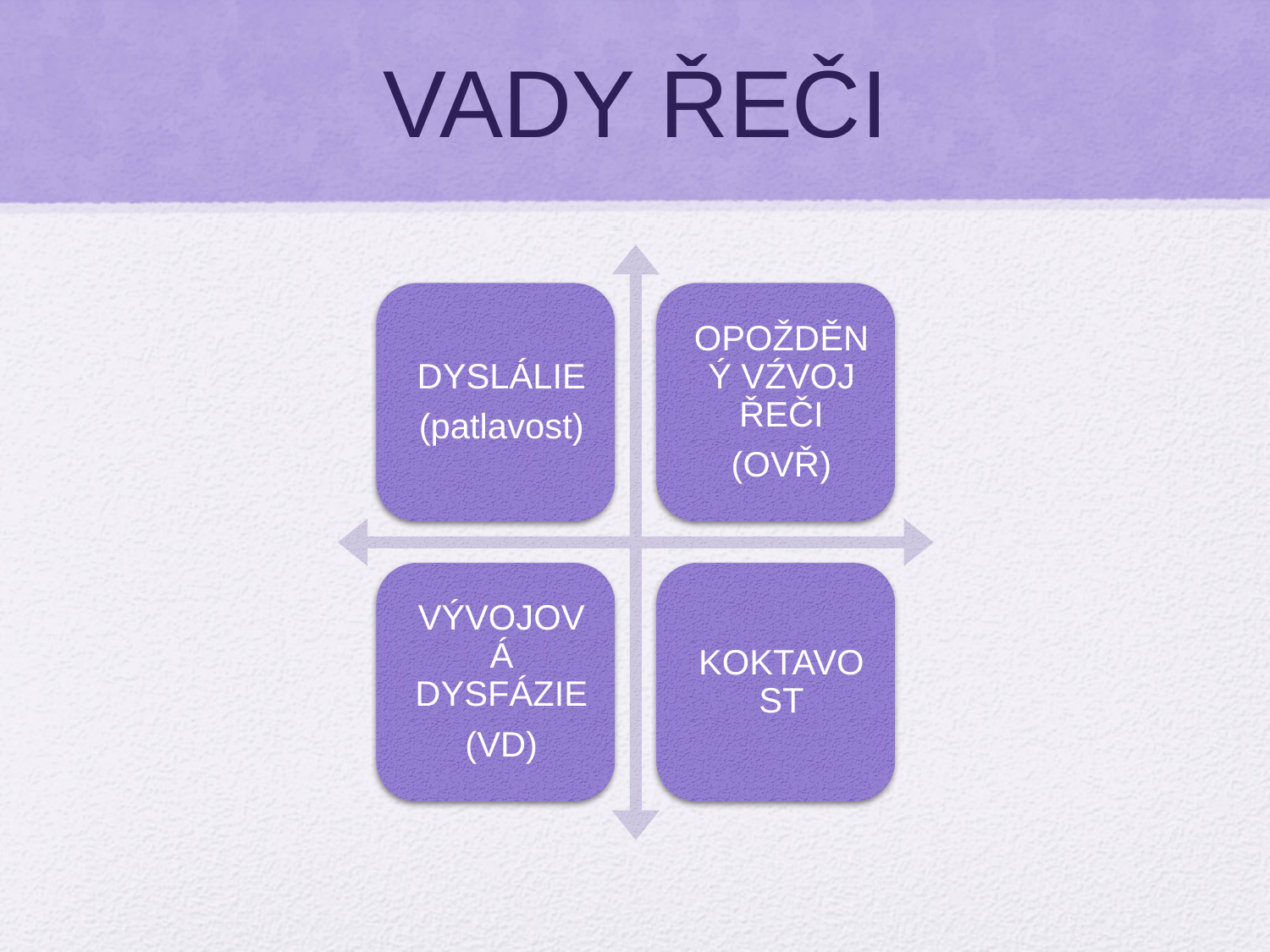

# VADY ŘEČI
DYSLÁLIE
(patlavost)
OPOŽDĚNÝ VŹVOJ ŘEČI
(OVŘ)
VÝVOJOVÁ DYSFÁZIE
(VD)
KOKTAVOST